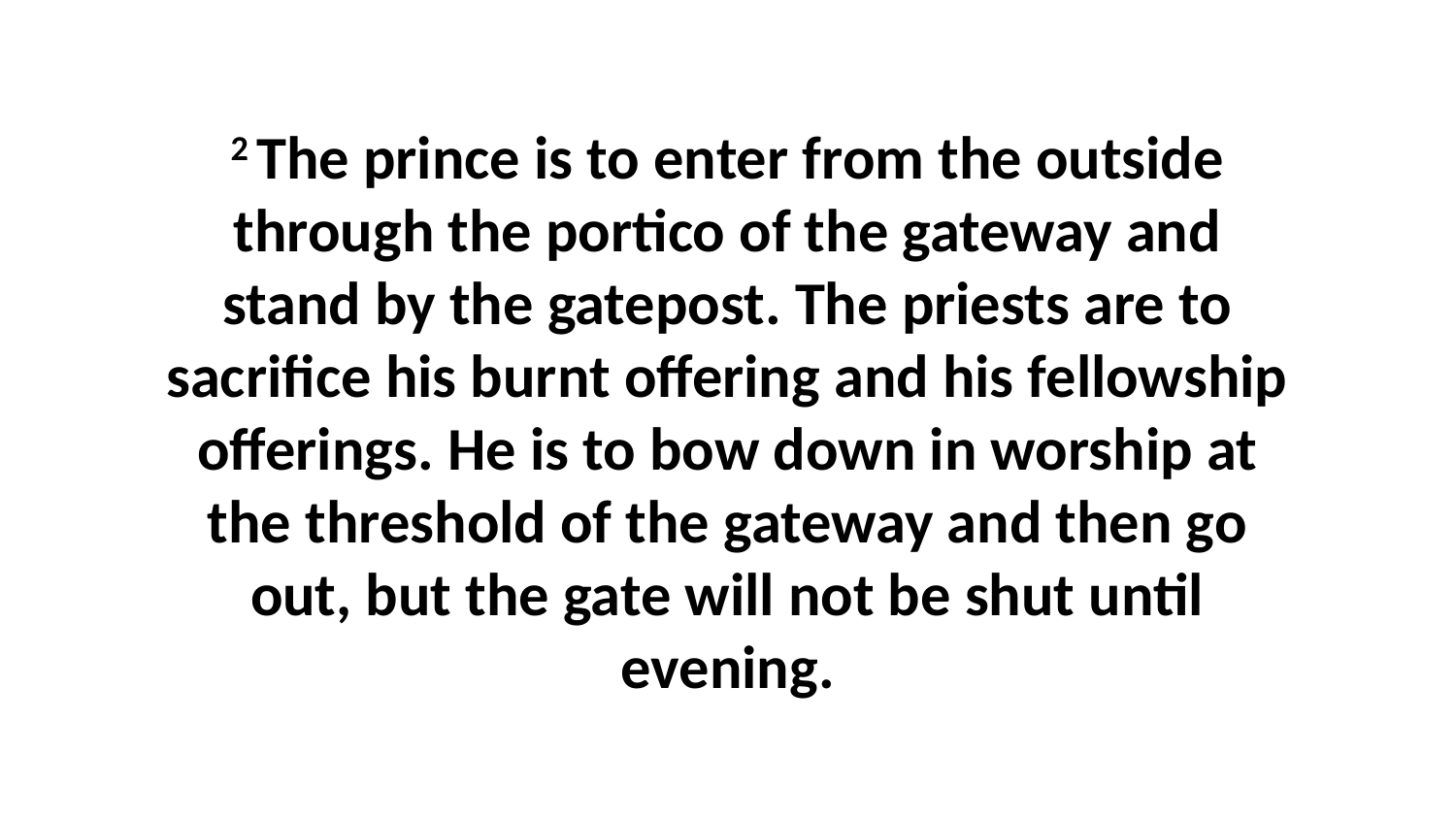

2 The prince is to enter from the outside through the portico of the gateway and stand by the gatepost. The priests are to sacrifice his burnt offering and his fellowship offerings. He is to bow down in worship at the threshold of the gateway and then go out, but the gate will not be shut until evening.